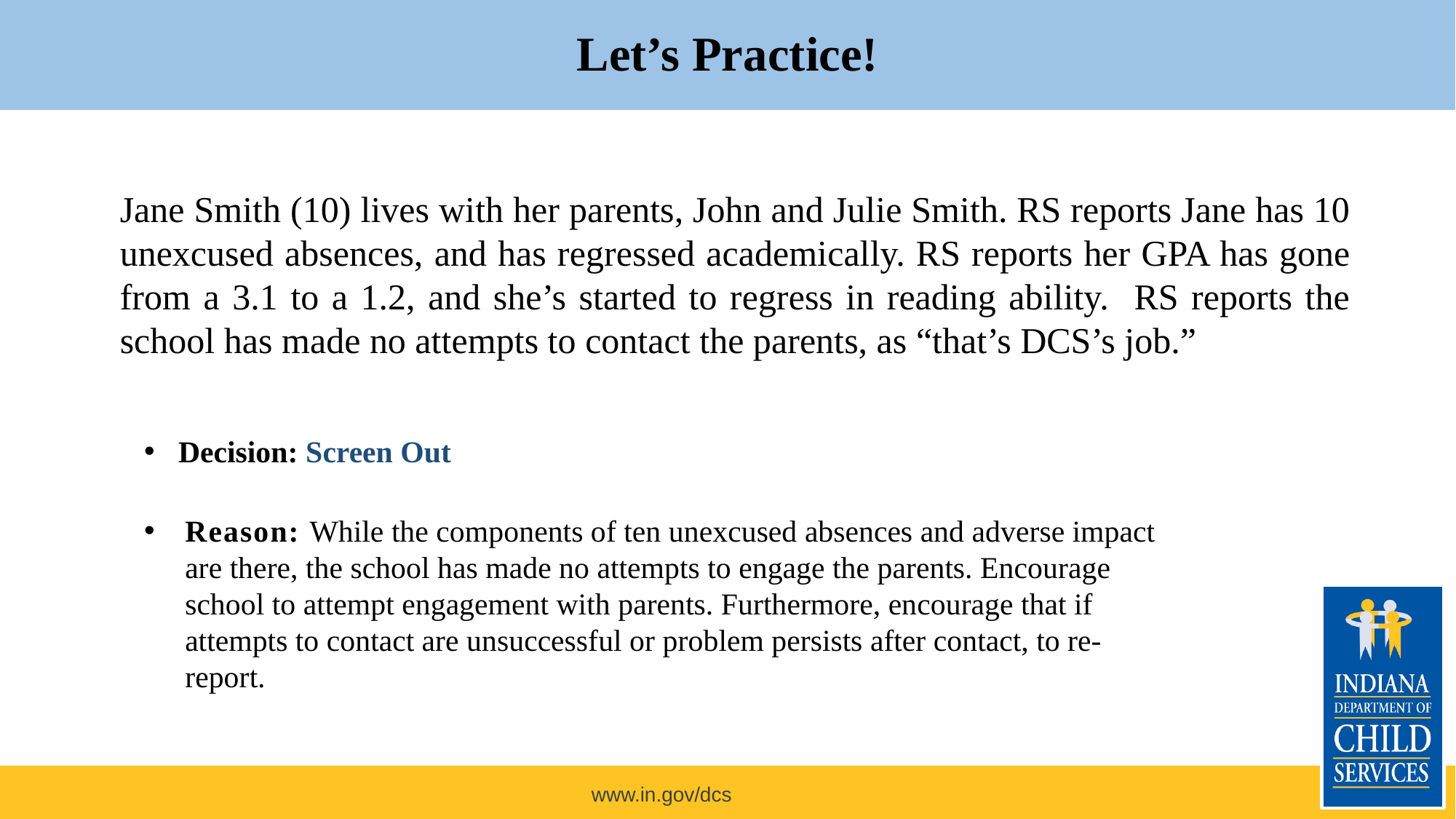

Let’s Practice!
Jane Smith (10) lives with her parents, John and Julie Smith. RS reports Jane has 10 unexcused absences, and has regressed academically. RS reports her GPA has gone from a 3.1 to a 1.2, and she’s started to regress in reading ability.  RS reports the school has made no attempts to contact the parents, as “that’s DCS’s job.”
Decision: Screen Out
Reason: While the components of ten unexcused absences and adverse impact are there, the school has made no attempts to engage the parents. Encourage school to attempt engagement with parents. Furthermore, encourage that if attempts to contact are unsuccessful or problem persists after contact, to re-report.